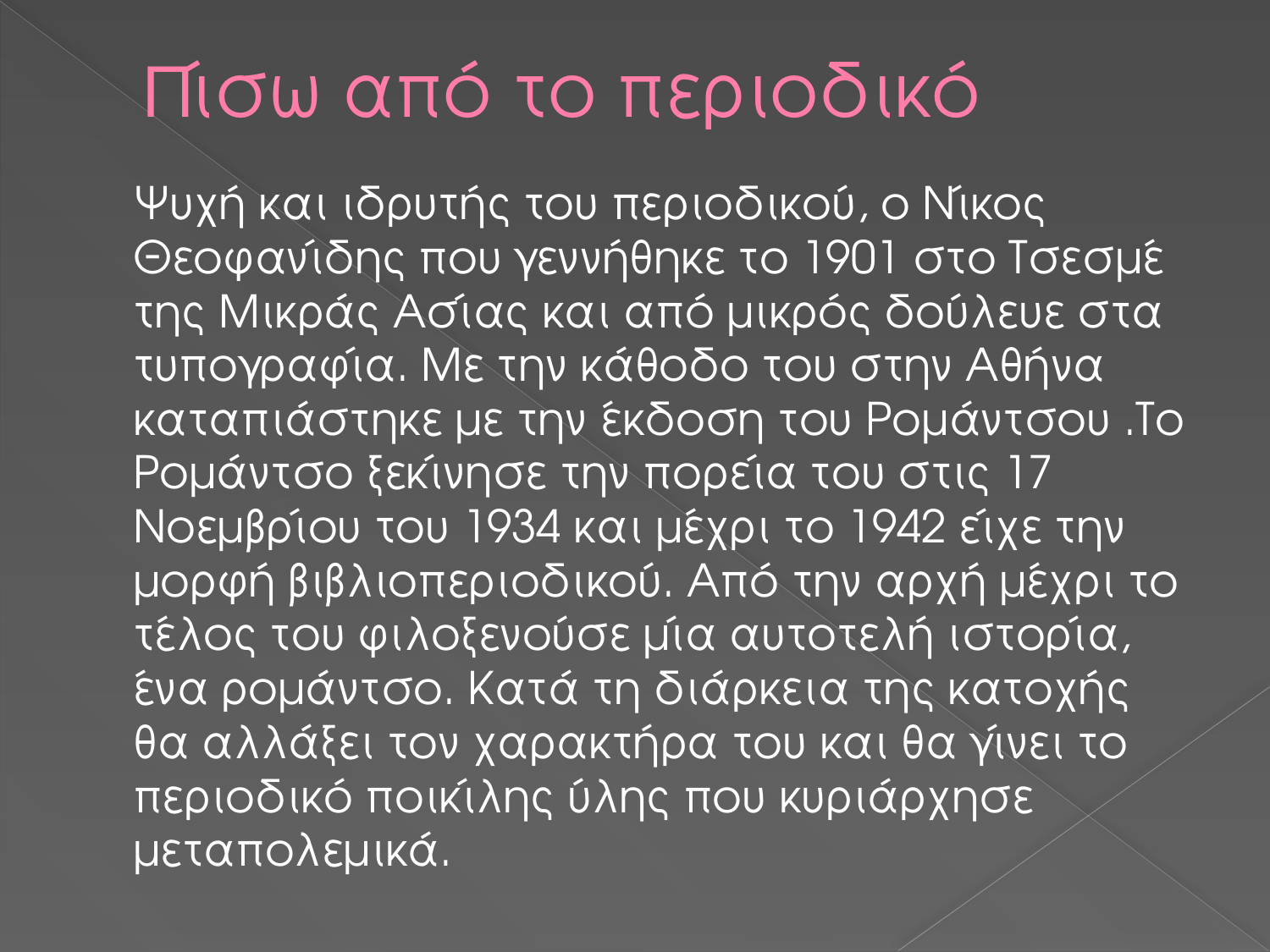

# Πίσω από το περιοδικό
    Ψυχή και ιδρυτής του περιοδικού, ο Νίκος Θεοφανίδης που γεννήθηκε το 1901 στο Τσεσμέ της Μικράς Ασίας και από μικρός δούλευε στα τυπογραφία. Με την κάθοδο του στην Αθήνα καταπιάστηκε με την έκδοση του Ρομάντσου .Το Ρομάντσο ξεκίνησε την πορεία του στις 17 Νοεμβρίου του 1934 και μέχρι το 1942 είχε την μορφή βιβλιοπεριοδικού. Από την αρχή μέχρι το τέλος του φιλοξενούσε μία αυτοτελή ιστορία, ένα ρομάντσο. Κατά τη διάρκεια της κατοχής θα αλλάξει τον χαρακτήρα του και θα γίνει το περιοδικό ποικίλης ύλης που κυριάρχησε μεταπολεμικά.